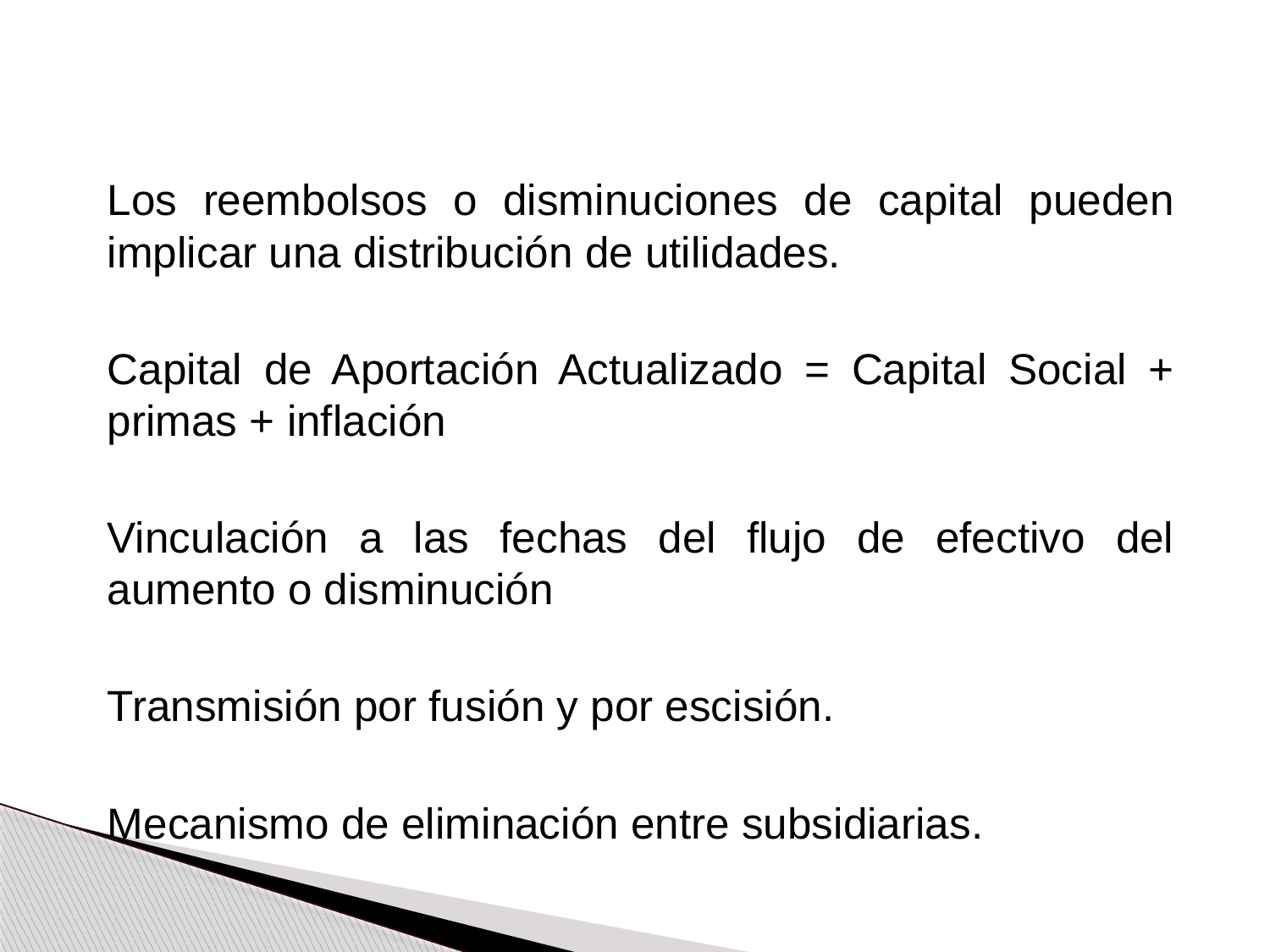

Los reembolsos o disminuciones de capital pueden implicar una distribución de utilidades.

	Capital de Aportación Actualizado = Capital Social + primas + inflación

	Vinculación a las fechas del flujo de efectivo del aumento o disminución

	Transmisión por fusión y por escisión.

	Mecanismo de eliminación entre subsidiarias.